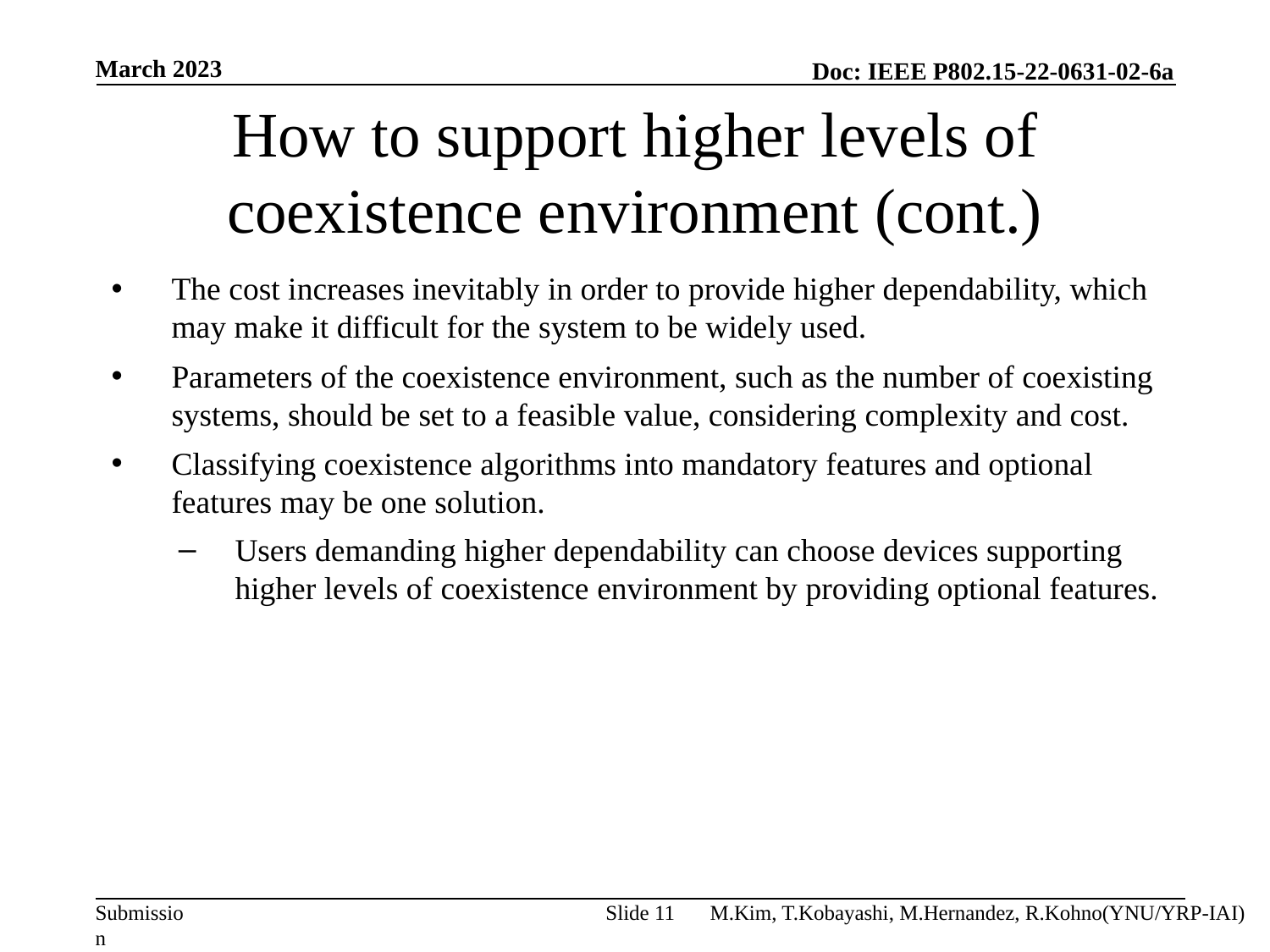

March 2023
# How to support higher levels of coexistence environment (cont.)
The cost increases inevitably in order to provide higher dependability, which may make it difficult for the system to be widely used.
Parameters of the coexistence environment, such as the number of coexisting systems, should be set to a feasible value, considering complexity and cost.
Classifying coexistence algorithms into mandatory features and optional features may be one solution.
Users demanding higher dependability can choose devices supporting higher levels of coexistence environment by providing optional features.
Slide 11
M.Kim, T.Kobayashi, M.Hernandez, R.Kohno(YNU/YRP-IAI)